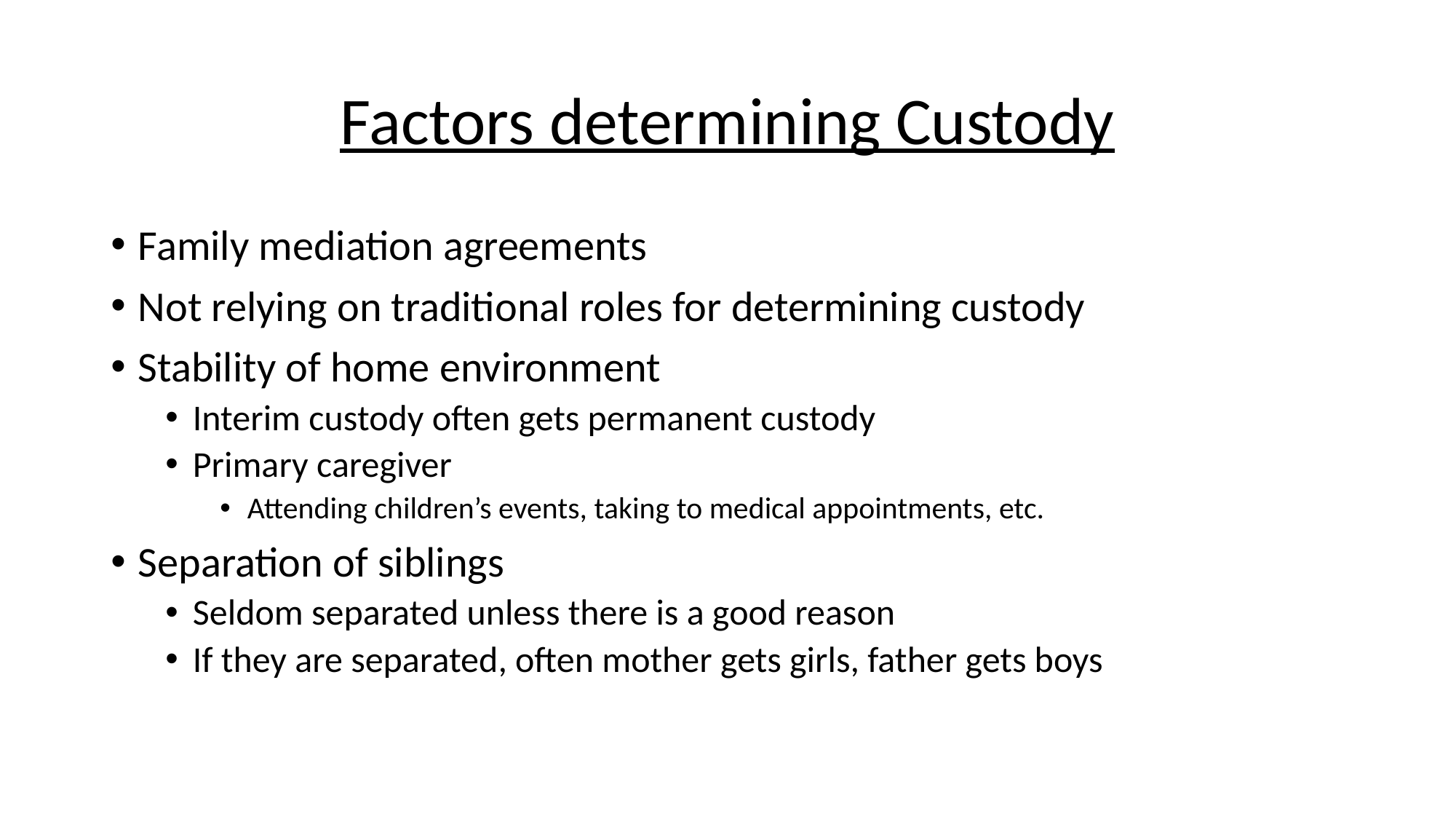

# Factors determining Custody
Family mediation agreements
Not relying on traditional roles for determining custody
Stability of home environment
Interim custody often gets permanent custody
Primary caregiver
Attending children’s events, taking to medical appointments, etc.
Separation of siblings
Seldom separated unless there is a good reason
If they are separated, often mother gets girls, father gets boys